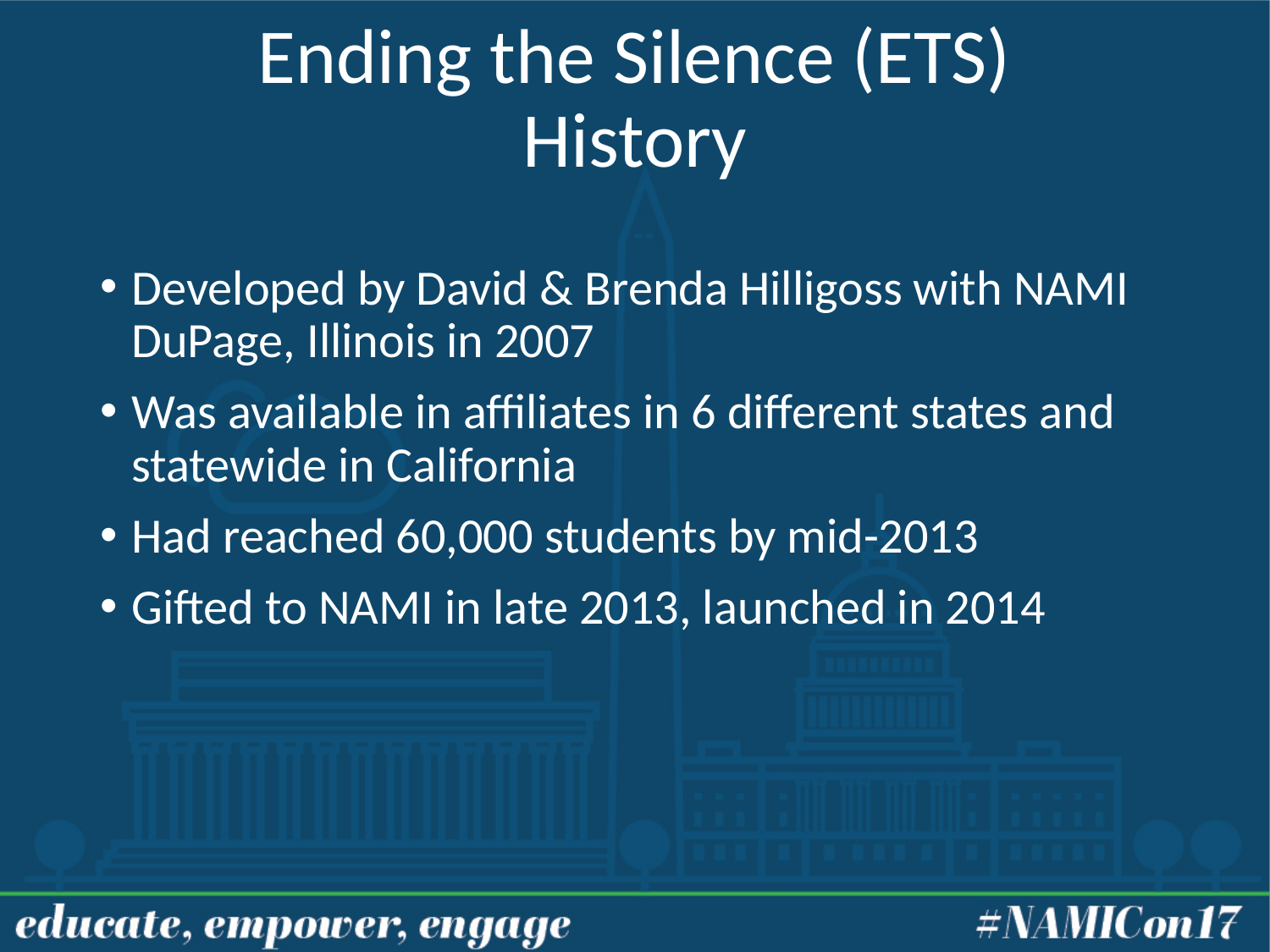

# Ending the Silence (ETS) History
Developed by David & Brenda Hilligoss with NAMI DuPage, Illinois in 2007
Was available in affiliates in 6 different states and statewide in California
Had reached 60,000 students by mid-2013
Gifted to NAMI in late 2013, launched in 2014